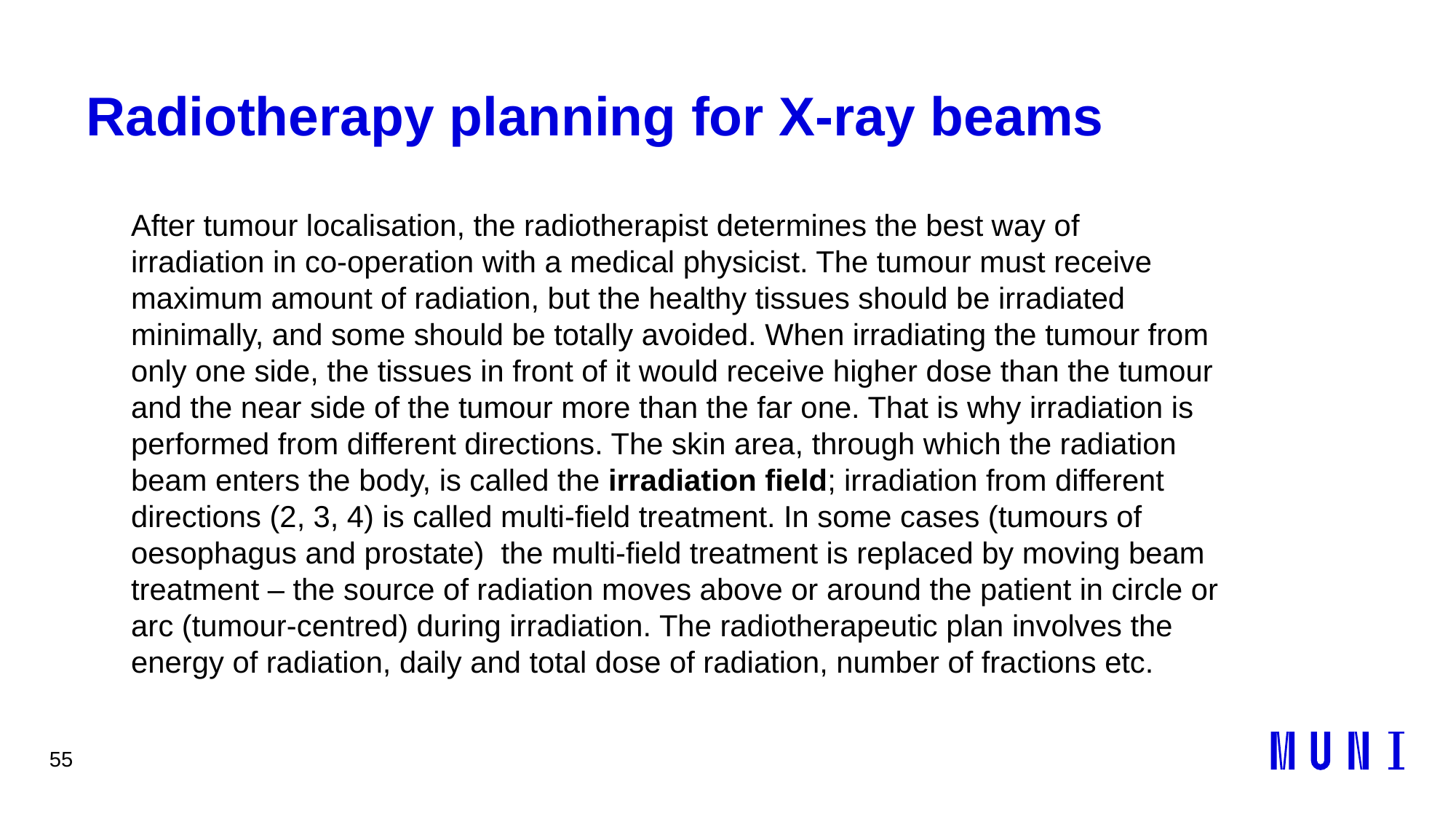

55
# Radiotherapy planning for X-ray beams
After tumour localisation, the radiotherapist determines the best way of irradiation in co-operation with a medical physicist. The tumour must receive maximum amount of radiation, but the healthy tissues should be irradiated minimally, and some should be totally avoided. When irradiating the tumour from only one side, the tissues in front of it would receive higher dose than the tumour and the near side of the tumour more than the far one. That is why irradiation is performed from different directions. The skin area, through which the radiation beam enters the body, is called the irradiation field; irradiation from different directions (2, 3, 4) is called multi-field treatment. In some cases (tumours of oesophagus and prostate)  the multi-field treatment is replaced by moving beam treatment – the source of radiation moves above or around the patient in circle or arc (tumour-centred) during irradiation. The radiotherapeutic plan involves the energy of radiation, daily and total dose of radiation, number of fractions etc.